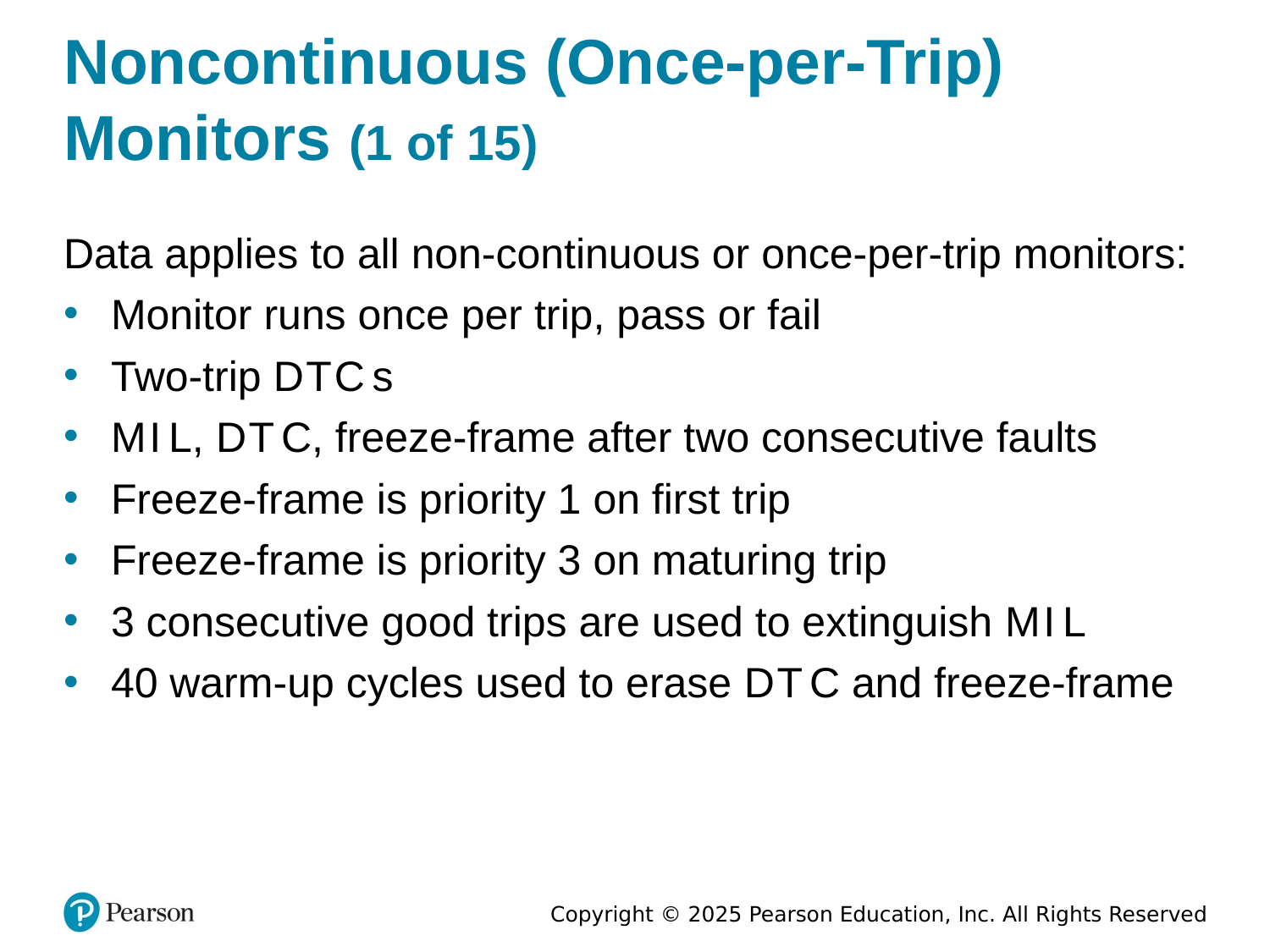

# Noncontinuous (Once-per-Trip) Monitors (1 of 15)
Data applies to all non-continuous or once-per-trip monitors:
Monitor runs once per trip, pass or fail
Two-trip D T C s
M I L, D T C, freeze-frame after two consecutive faults
Freeze-frame is priority 1 on first trip
Freeze-frame is priority 3 on maturing trip
3 consecutive good trips are used to extinguish M I L
40 warm-up cycles used to erase D T C and freeze-frame